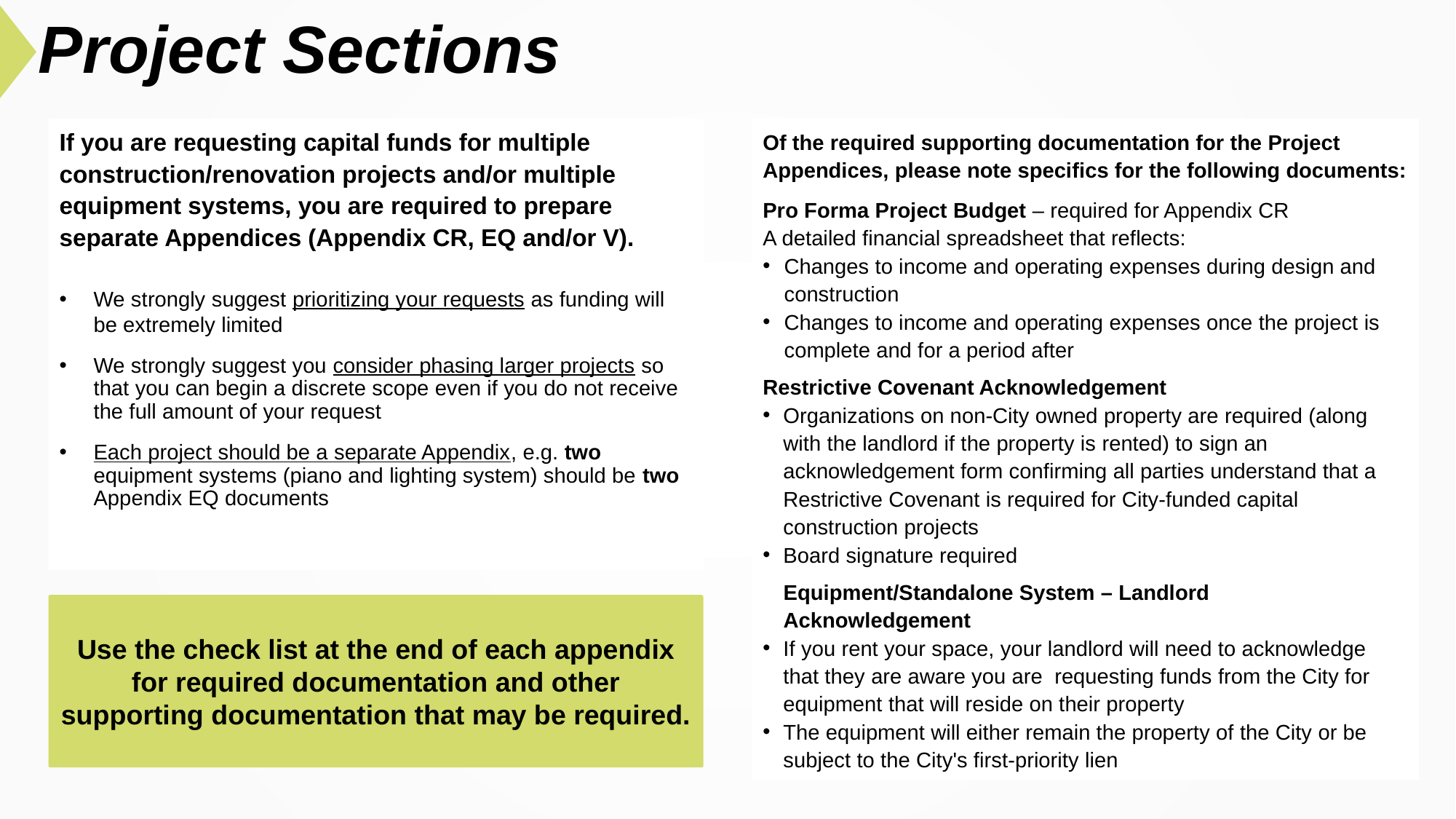

# Project Sections

If you are requesting capital funds for multiple construction/renovation projects and/or multiple equipment systems, you are required to prepare separate Appendices (Appendix CR, EQ and/or V).

We strongly suggest prioritizing your requests as funding will be extremely limited
We strongly suggest you consider phasing larger projects so that you can begin a discrete scope even if you do not receive the full amount of your request
Each project should be a separate Appendix, e.g. two equipment systems (piano and lighting system) should be two Appendix EQ documents
Of the required supporting documentation for the Project Appendices, please note specifics for the following documents:

Pro Forma Project Budget – required for Appendix CR
A detailed financial spreadsheet that reflects:
Changes to income and operating expenses during design and construction
Changes to income and operating expenses once the project is complete and for a period after

Restrictive Covenant Acknowledgement
Organizations on non-City owned property are required (along with the landlord if the property is rented) to sign an acknowledgement form confirming all parties understand that a Restrictive Covenant is required for City-funded capital construction projects
Board signature required

Equipment/Standalone System – Landlord Acknowledgement
If you rent your space, your landlord will need to acknowledge that they are aware you are  requesting funds from the City for equipment that will reside on their property
The equipment will either remain the property of the City or be subject to the City's first-priority lien
Use the check list at the end of each appendix for required documentation and other supporting documentation that may be required.